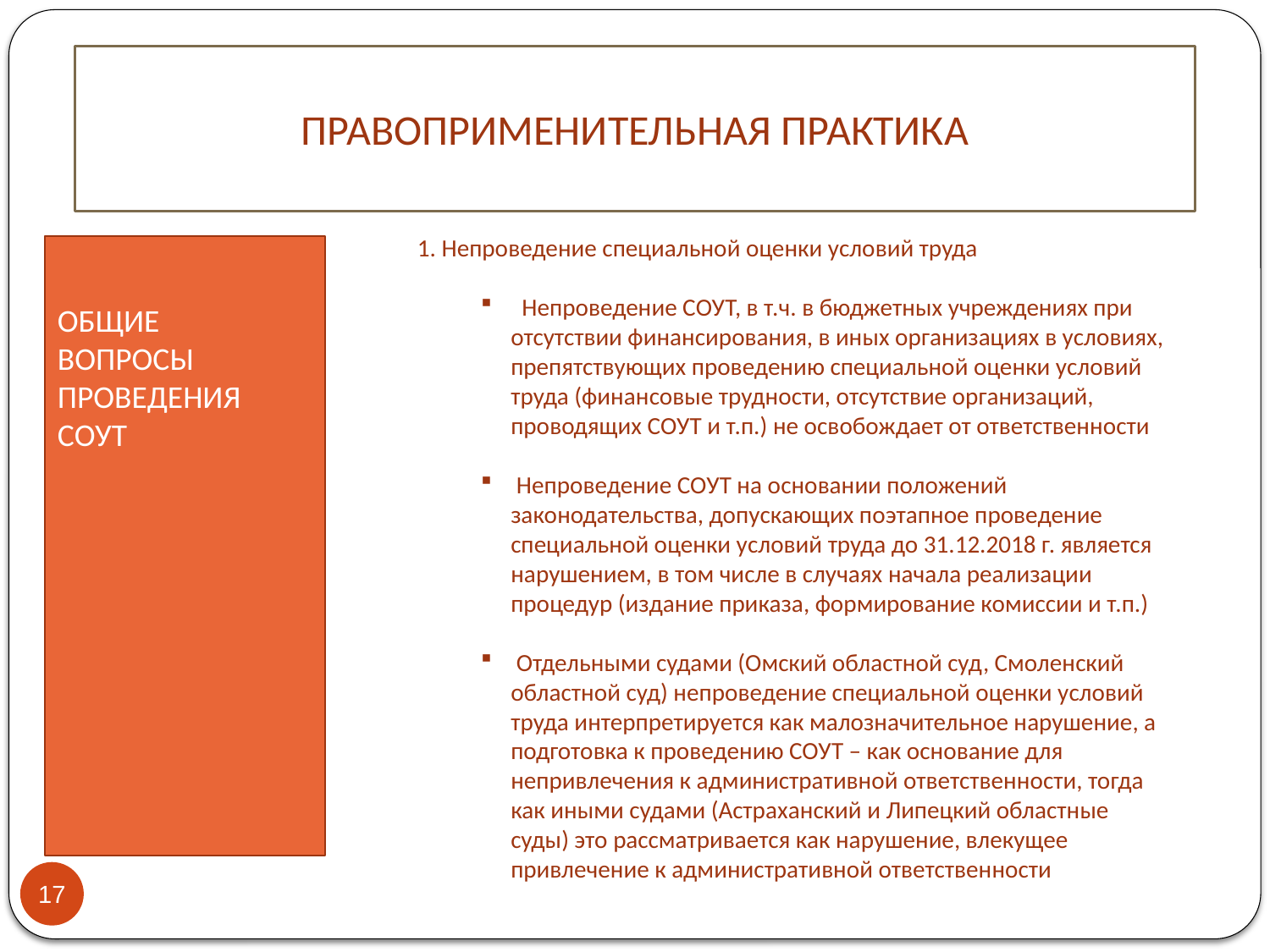

ПРАВОПРИМЕНИТЕЛЬНАЯ ПРАКТИКА

1. Непроведение специальной оценки условий труда

  Непроведение СОУТ, в т.ч. в бюджетных учреждениях при отсутствии финансирования, в иных организациях в условиях, препятствующих проведению специальной оценки условий труда (финансовые трудности, отсутствие организаций, проводящих СОУТ и т.п.) не освобождает от ответственности

 Непроведение СОУТ на основании положений законодательства, допускающих поэтапное проведение специальной оценки условий труда до 31.12.2018 г. является нарушением, в том числе в случаях начала реализации процедур (издание приказа, формирование комиссии и т.п.)

 Отдельными судами (Омский областной суд, Смоленский областной суд) непроведение специальной оценки условий труда интерпретируется как малозначительное нарушение, а подготовка к проведению СОУТ – как основание для непривлечения к административной ответственности, тогда как иными судами (Астраханский и Липецкий областные суды) это рассматривается как нарушение, влекущее привлечение к административной ответственности

ОБЩИЕ ВОПРОСЫ ПРОВЕДЕНИЯ СОУТ
17